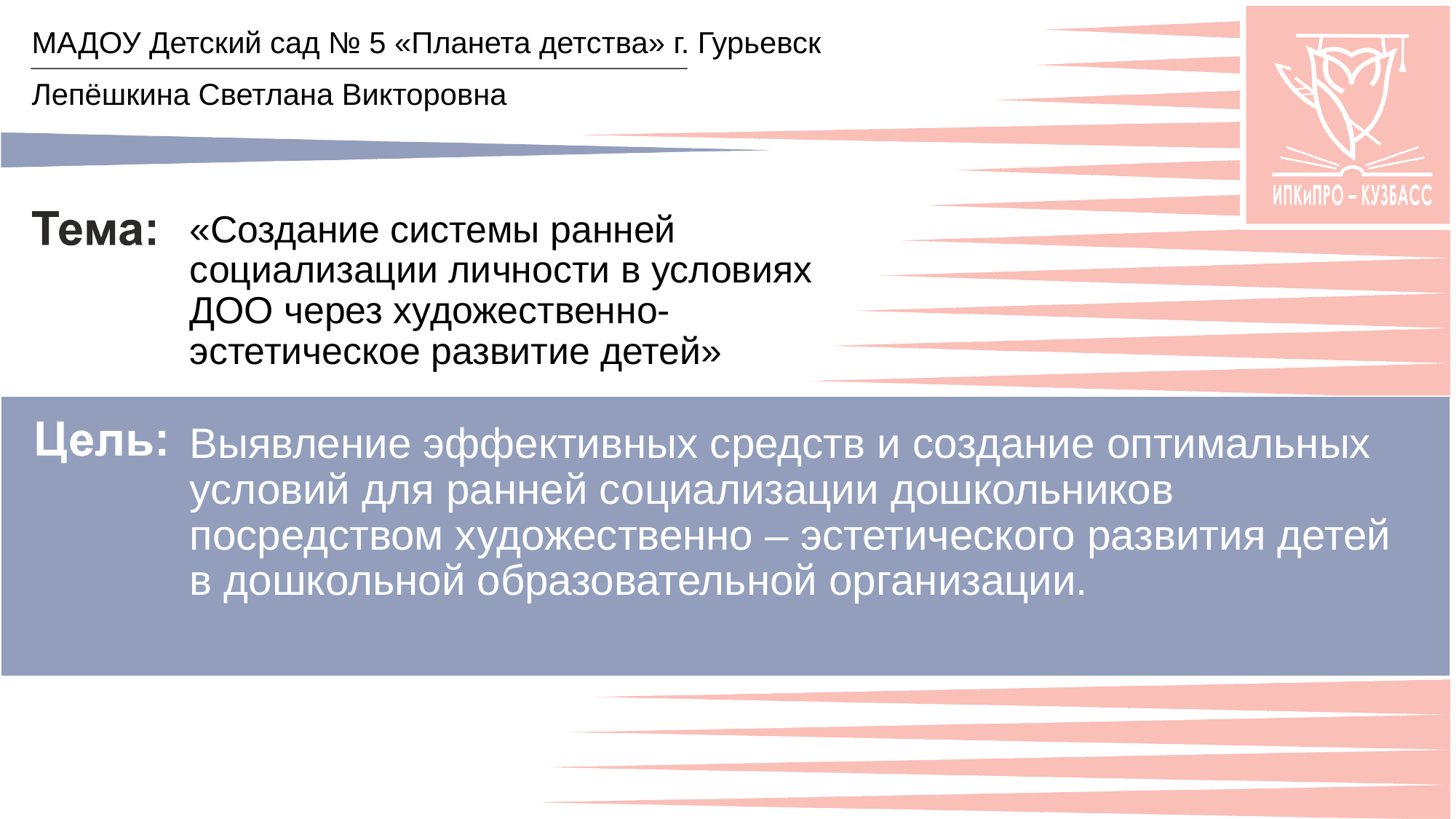

МАДОУ Детский сад № 5 «Планета детства» г. Гурьевск
Лепёшкина Светлана Викторовна
«Создание системы ранней социализации личности в условиях ДОО через художественно-эстетическое развитие детей»
Выявление эффективных средств и создание оптимальных условий для ранней социализации дошкольников посредством художественно – эстетического развития детей в дошкольной образовательной организации.